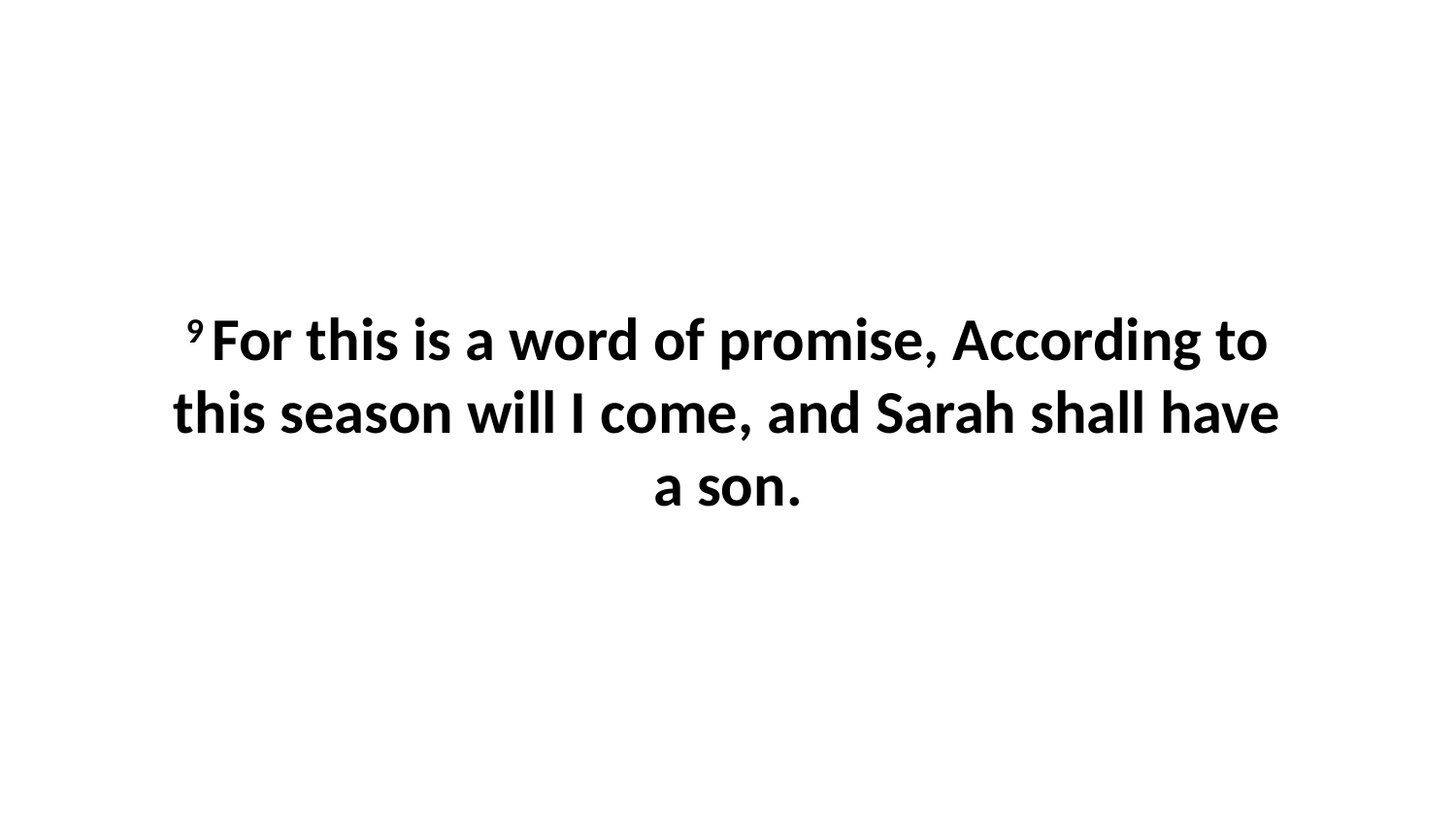

9 For this is a word of promise, According to this season will I come, and Sarah shall have a son.